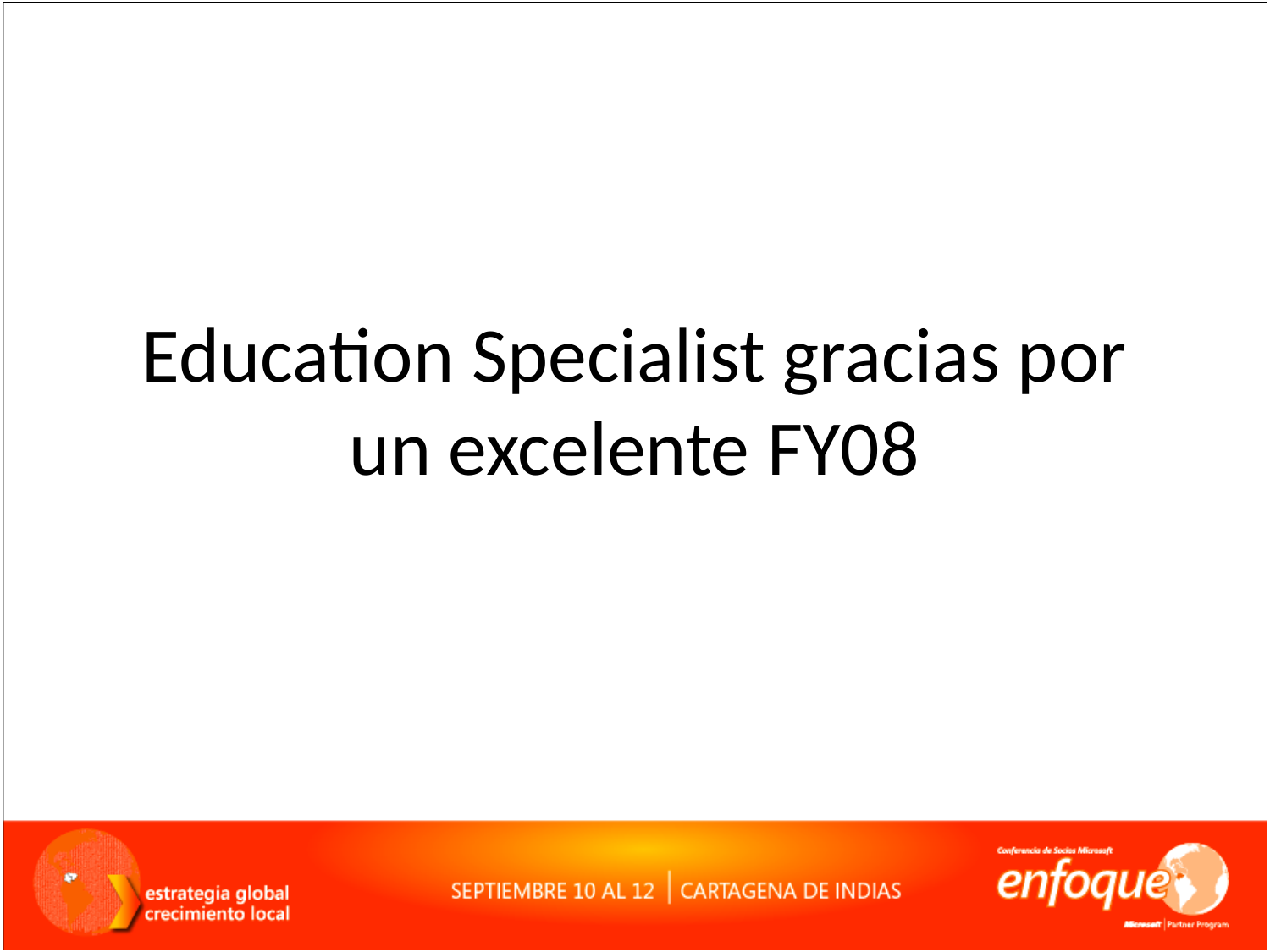

# Education Specialist gracias por un excelente FY08